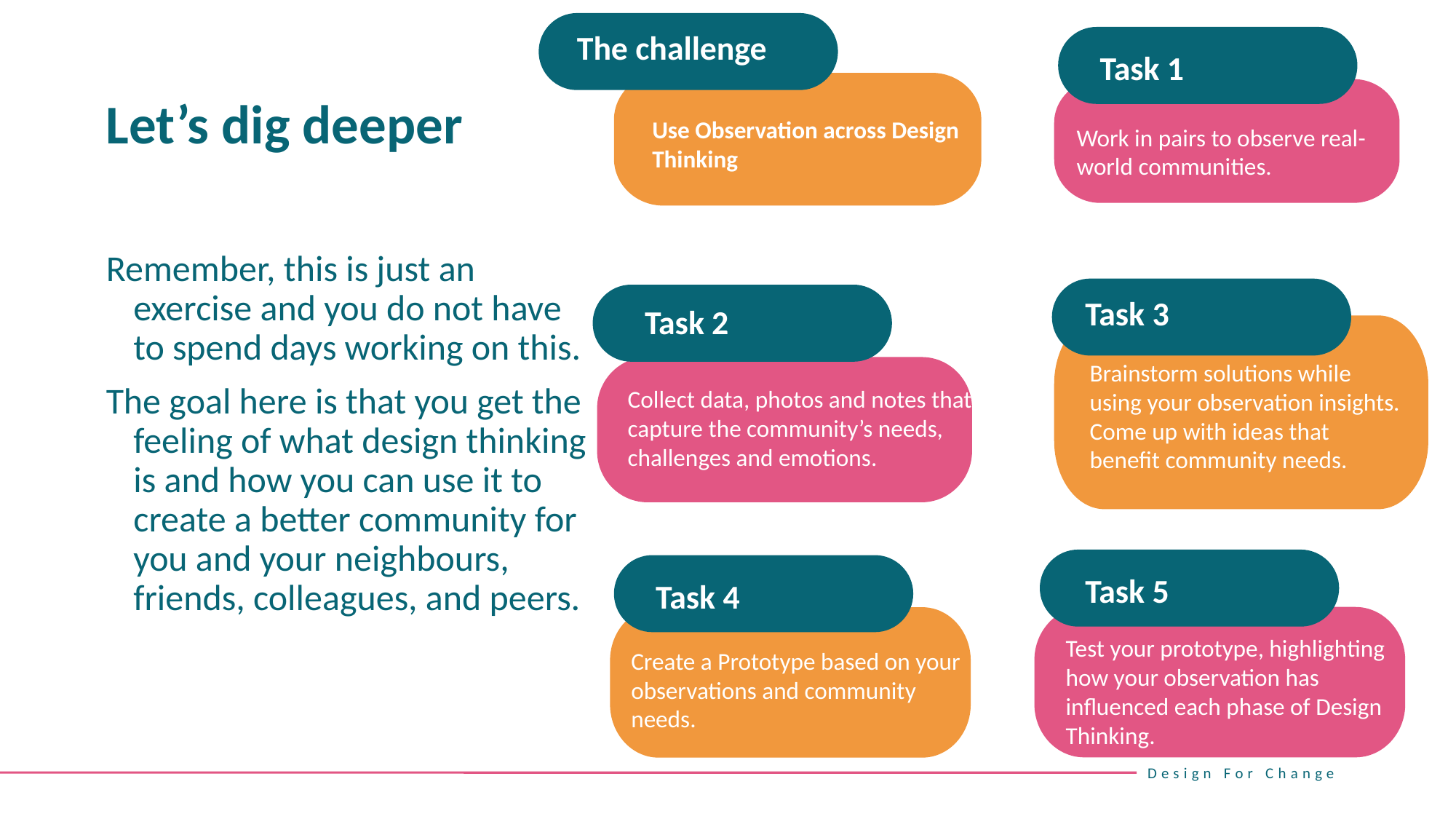

The challenge

Task 1

Let’s dig deeper
Use Observation across Design Thinking
Work in pairs to observe real-world communities.
Remember, this is just an exercise and you do not have to spend days working on this.
The goal here is that you get the feeling of what design thinking is and how you can use it to create a better community for you and your neighbours, friends, colleagues, and peers.

Task 3
Task 2

Brainstorm solutions while using your observation insights. Come up with ideas that benefit community needs.

Collect data, photos and notes that capture the community’s needs, challenges and emotions.

Task 5
Task 4

Test your prototype, highlighting how your observation has influenced each phase of Design Thinking.
Create a Prototype based on your observations and community needs.